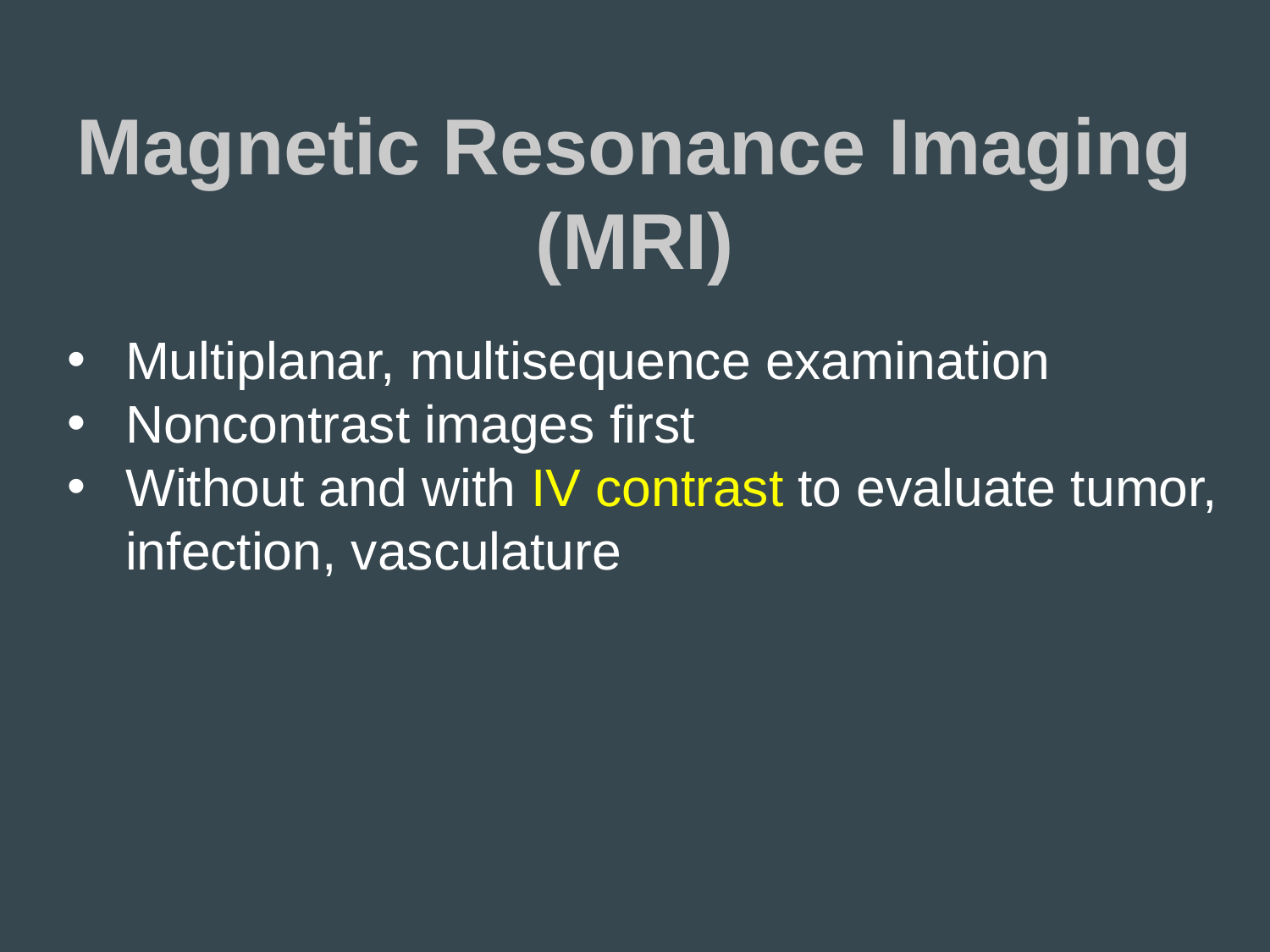

# Magnetic Resonance Imaging (MRI)

Multiplanar, multisequence examination
Noncontrast images first
Without and with IV contrast to evaluate tumor, infection, vasculature